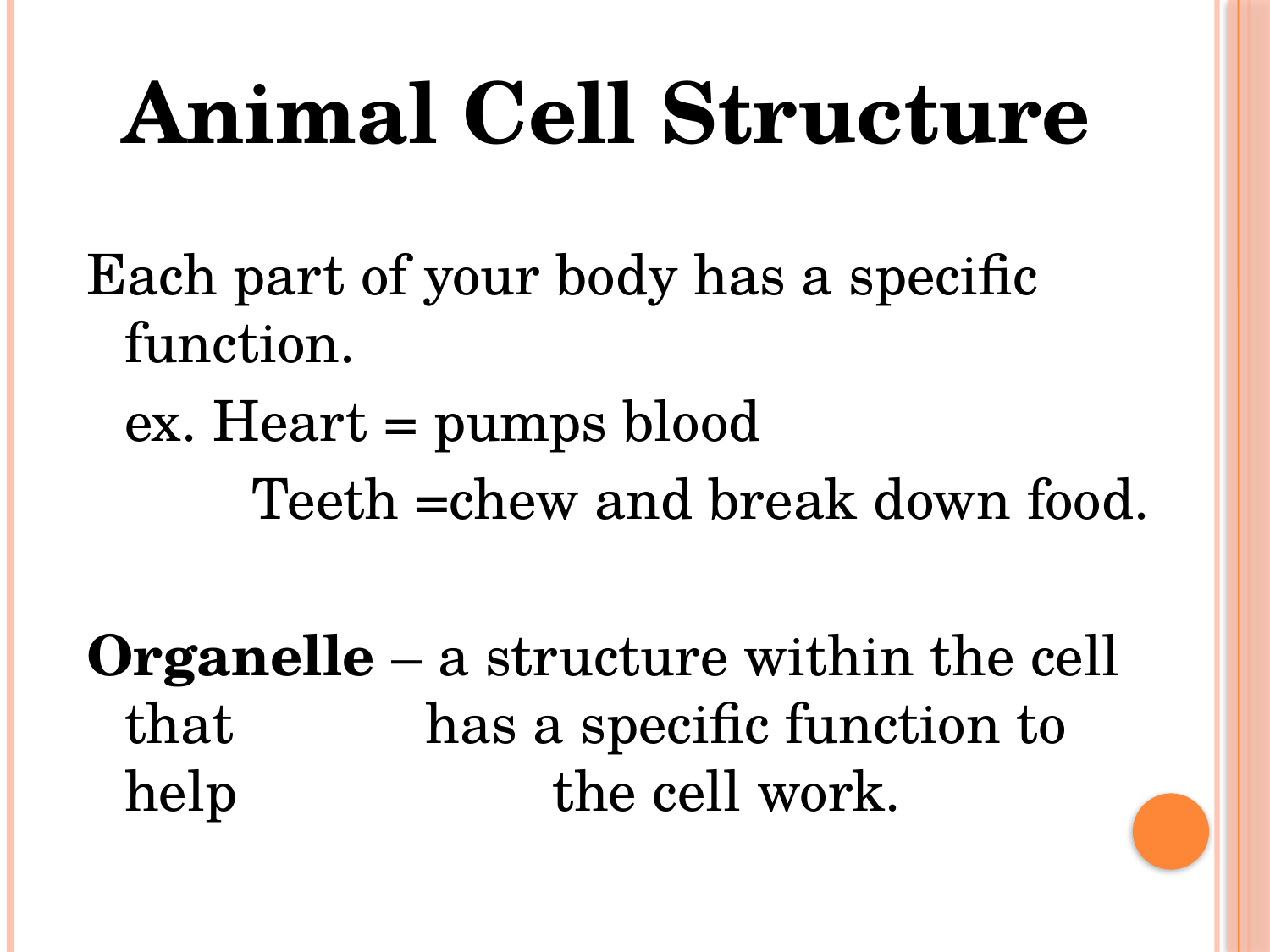

Animal Cell Structure

Each part of your body has a specific function.
	ex. Heart = pumps blood
		Teeth =chew and break down food.

Organelle – a structure within the cell that 		   has a specific function to help 		   the cell work.